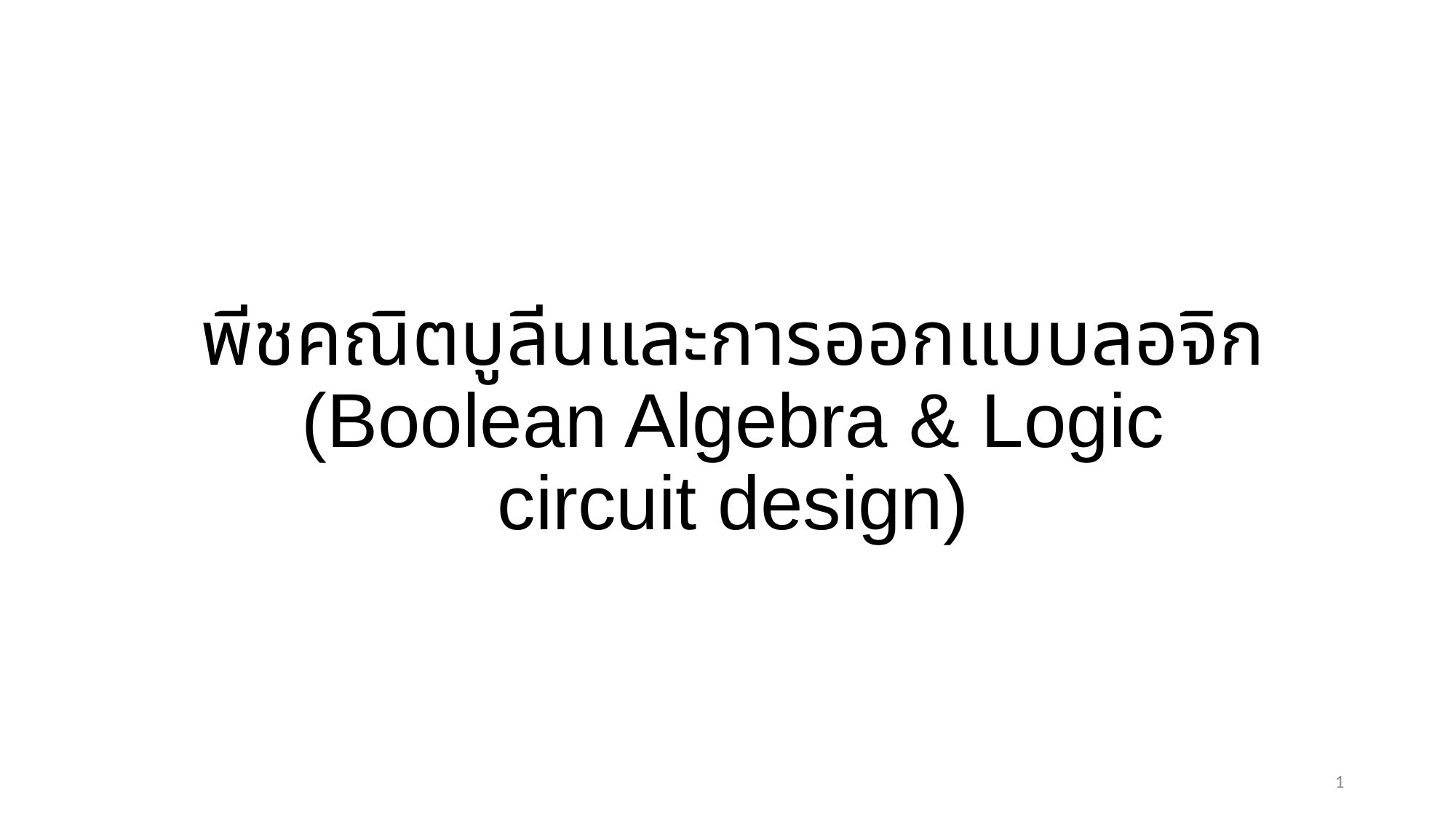

# พีชคณิตบูลีนและการออกแบบลอจิก (Boolean Algebra & Logic circuit design)
1